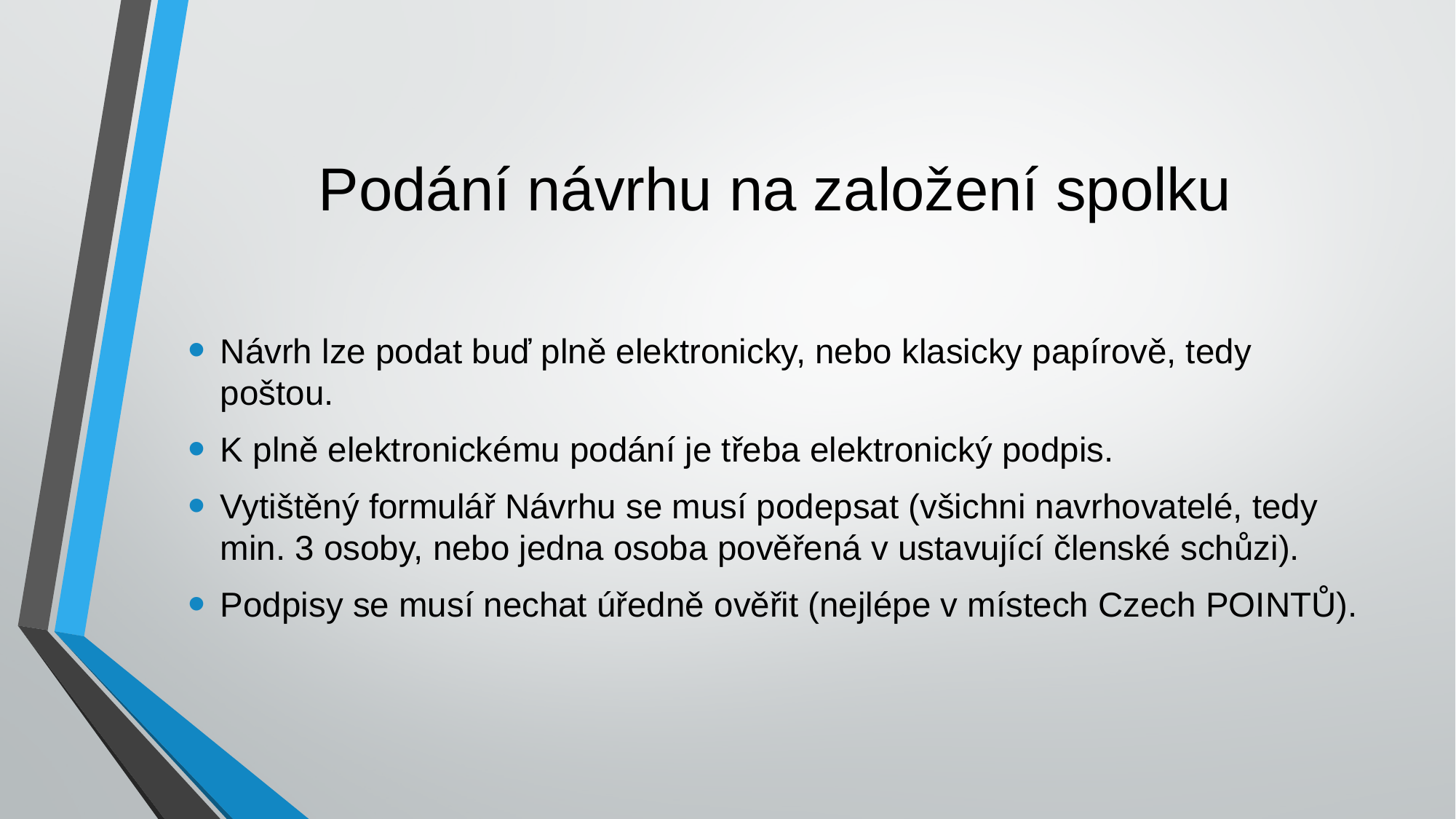

# Podání návrhu na založení spolku
Návrh lze podat buď plně elektronicky, nebo klasicky papírově, tedy poštou.
K plně elektronickému podání je třeba elektronický podpis.
Vytištěný formulář Návrhu se musí podepsat (všichni navrhovatelé, tedy min. 3 osoby, nebo jedna osoba pověřená v ustavující členské schůzi).
Podpisy se musí nechat úředně ověřit (nejlépe v místech Czech POINTŮ).